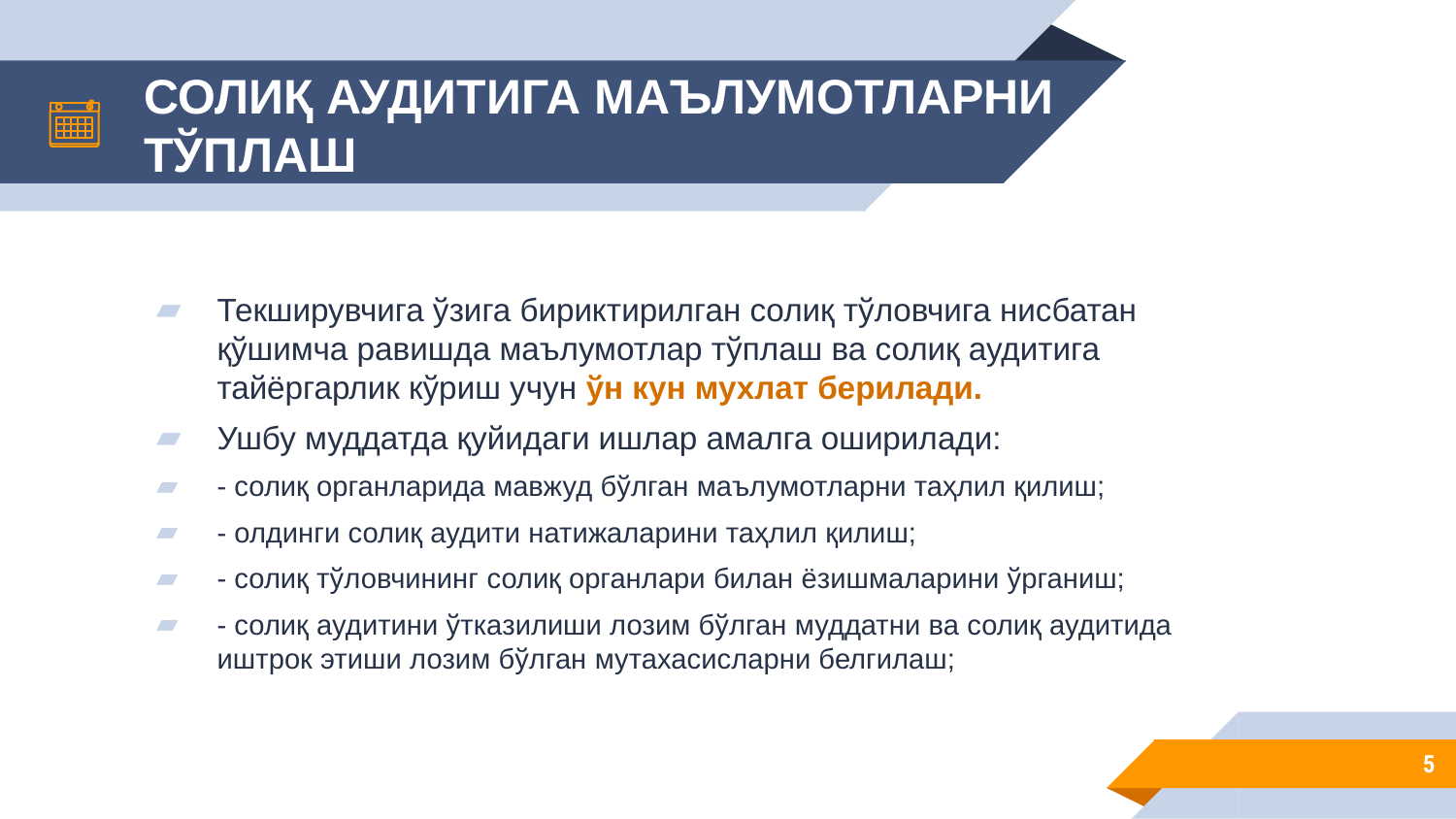

# СОЛИҚ АУДИТИГА МАЪЛУМОТЛАРНИ ТЎПЛАШ

Текширувчига ўзига бириктирилган солиқ тўловчига нисбатан қўшимча равишда маълумотлар тўплаш ва солиқ аудитига тайёргарлик кўриш учун ўн кун мухлат берилади.
Ушбу муддатда қуйидаги ишлар амалга оширилади:
- солиқ органларида мавжуд бўлган маълумотларни таҳлил қилиш;
- олдинги солиқ аудити натижаларини таҳлил қилиш;
- солиқ тўловчининг солиқ органлари билан ёзишмаларини ўрганиш;
- солиқ аудитини ўтказилиши лозим бўлган муддатни ва солиқ аудитида иштрок этиши лозим бўлган мутахасисларни белгилаш;

5